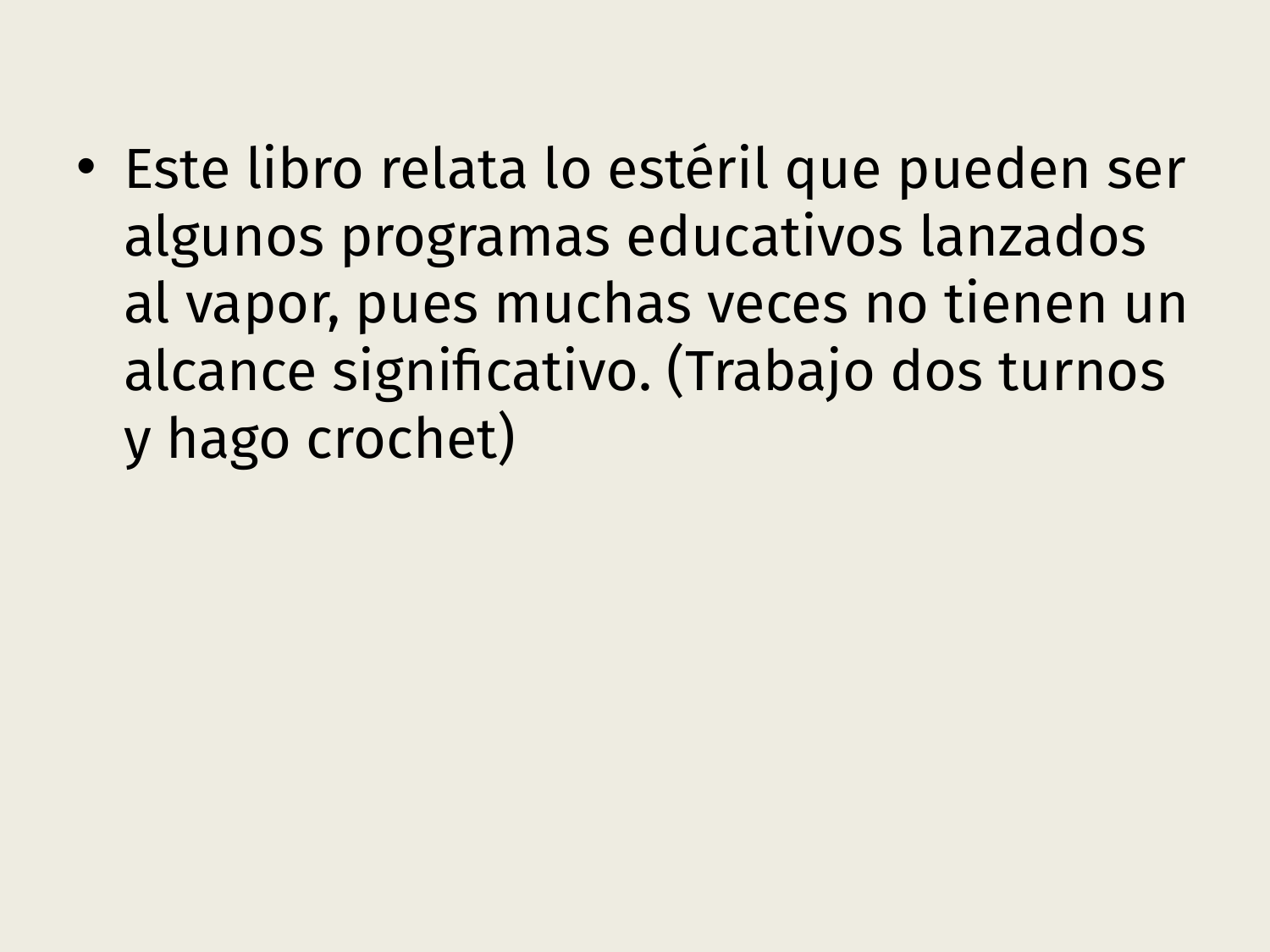

Este libro relata lo estéril que pueden ser algunos programas educativos lanzados al vapor, pues muchas veces no tienen un alcance significativo. (Trabajo dos turnos y hago crochet)